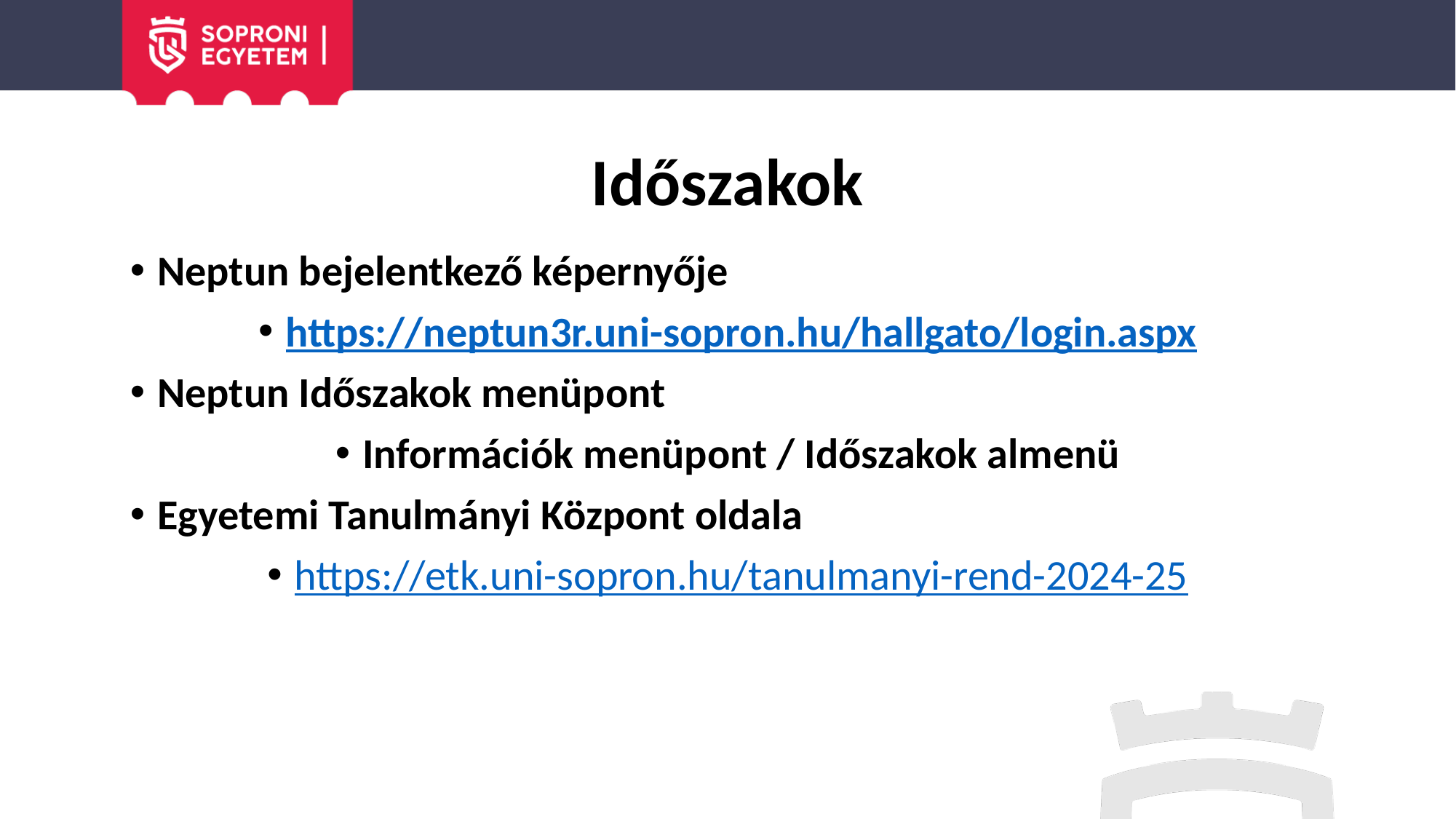

Időszakok
Neptun bejelentkező képernyője
https://neptun3r.uni-sopron.hu/hallgato/login.aspx
Neptun Időszakok menüpont
Információk menüpont / Időszakok almenü
Egyetemi Tanulmányi Központ oldala
https://etk.uni-sopron.hu/tanulmanyi-rend-2024-25